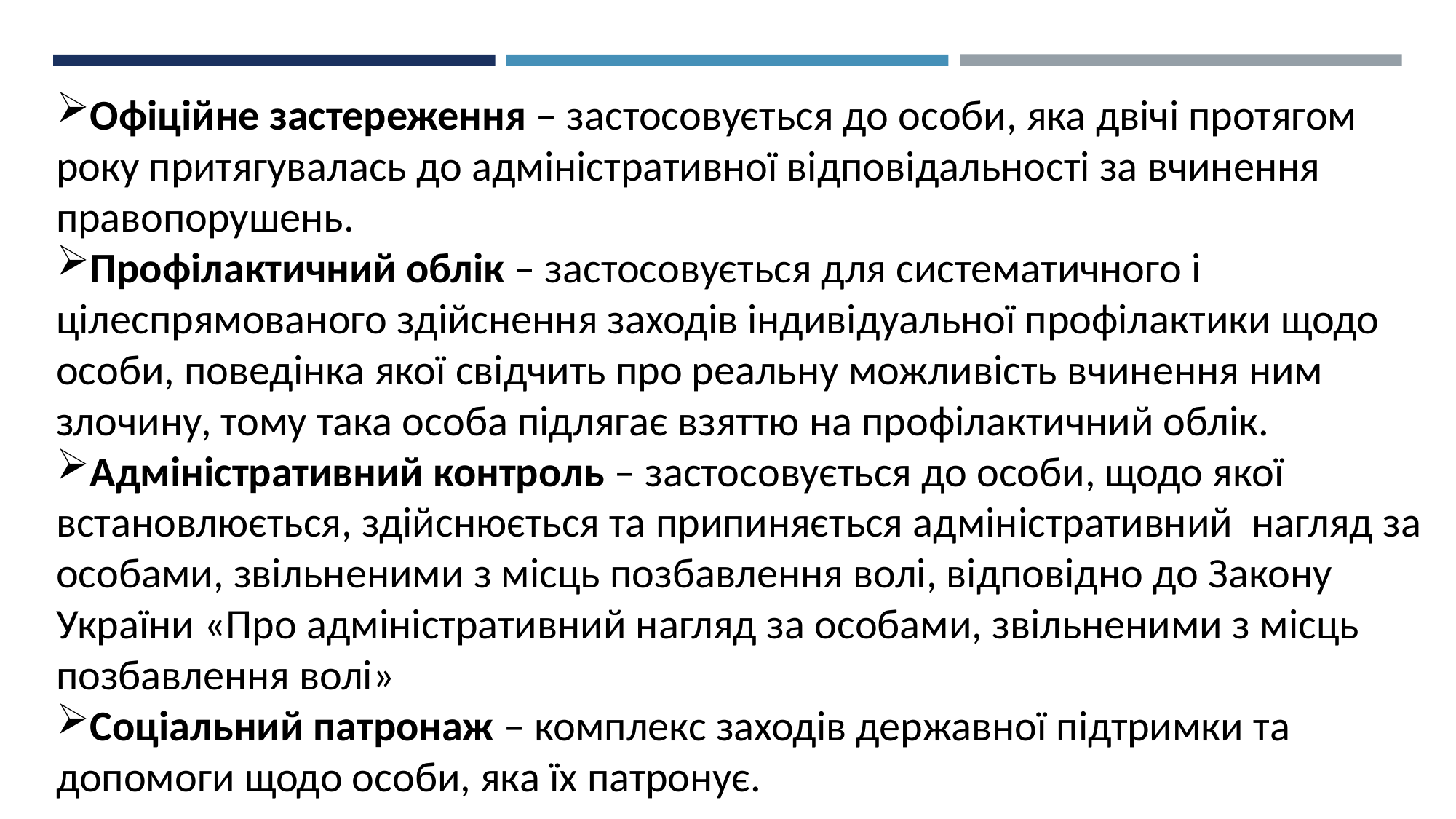

Офіційне застереження – застосовується до особи, яка двічі протягом року притягувалась до адміністративної відповідальності за вчинення правопорушень.
Профілактичний облік – застосовується для систематичного і цілеспрямованого здійснення заходів індивідуальної профілактики щодо особи, поведінка якої свідчить про реальну можливість вчинення ним злочину, тому така особа підлягає взяттю на профілактичний облік.
Адміністративний контроль – застосовується до особи, щодо якої встановлюється, здійснюється та припиняється адміністративний  нагляд за особами, звільненими з місць позбавлення волі, відповідно до Закону України «Про адміністративний нагляд за особами, звільненими з місць позбавлення волі»
Соціальний патронаж – комплекс заходів державної підтримки та допомоги щодо особи, яка їх патронує.